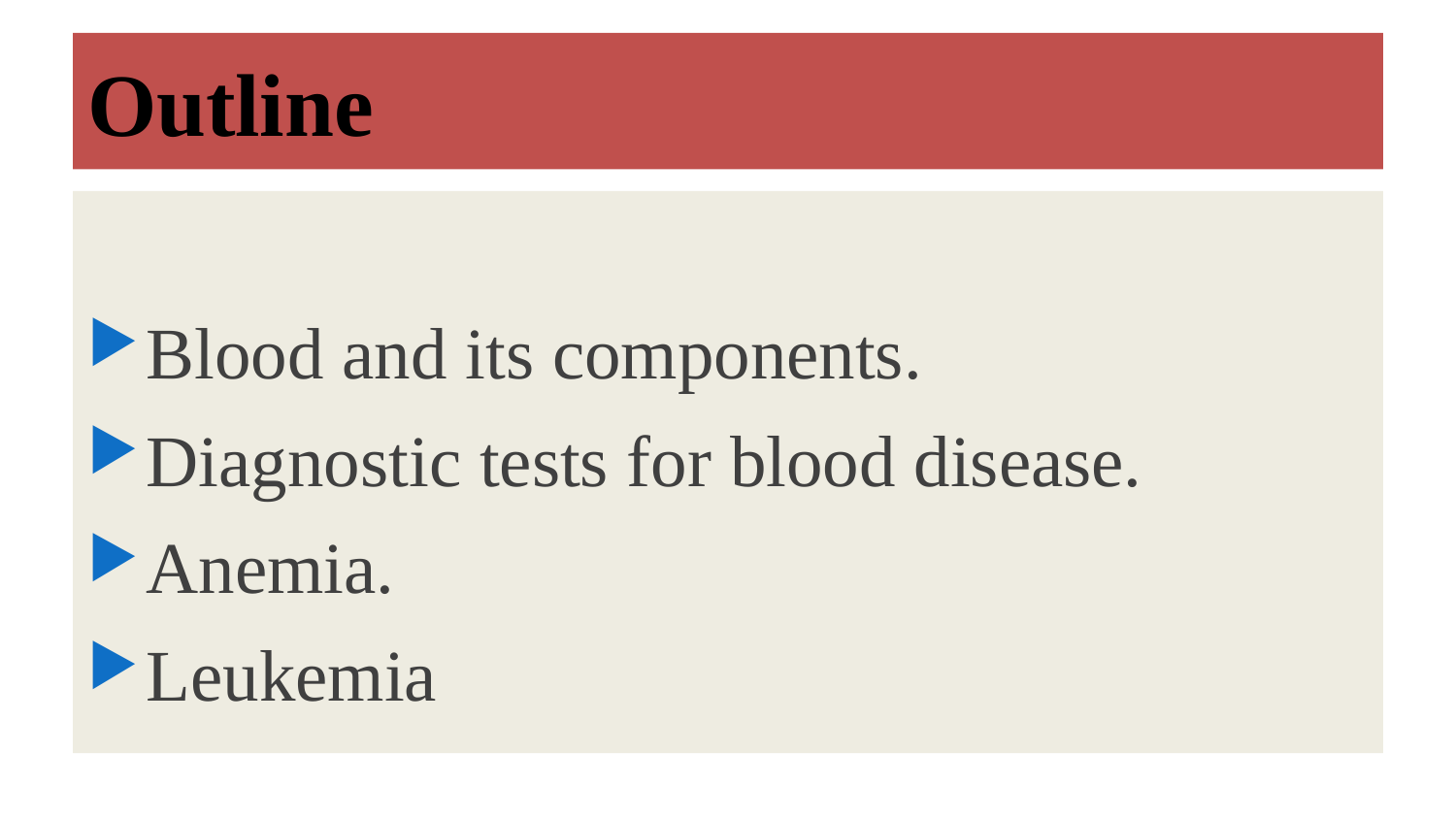

# Outline

Blood and its components.
Diagnostic tests for blood disease.
Anemia.
Leukemia